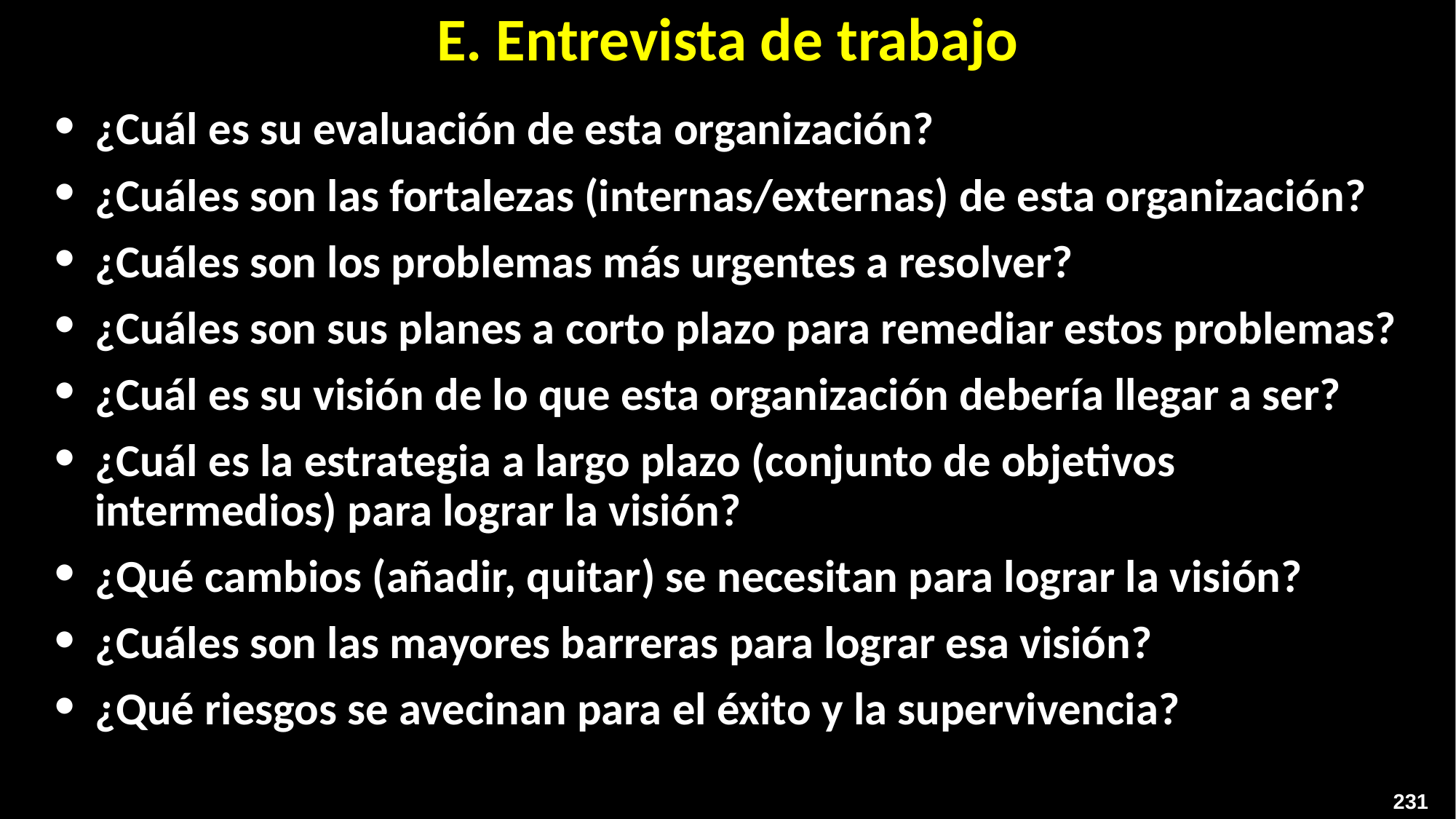

E. Entrevista de trabajo
¿Cuál es su evaluación de esta organización?
¿Cuáles son las fortalezas (internas/externas) de esta organización?
¿Cuáles son los problemas más urgentes a resolver?
¿Cuáles son sus planes a corto plazo para remediar estos problemas?
¿Cuál es su visión de lo que esta organización debería llegar a ser?
¿Cuál es la estrategia a largo plazo (conjunto de objetivos intermedios) para lograr la visión?
¿Qué cambios (añadir, quitar) se necesitan para lograr la visión?
¿Cuáles son las mayores barreras para lograr esa visión?
¿Qué riesgos se avecinan para el éxito y la supervivencia?
231